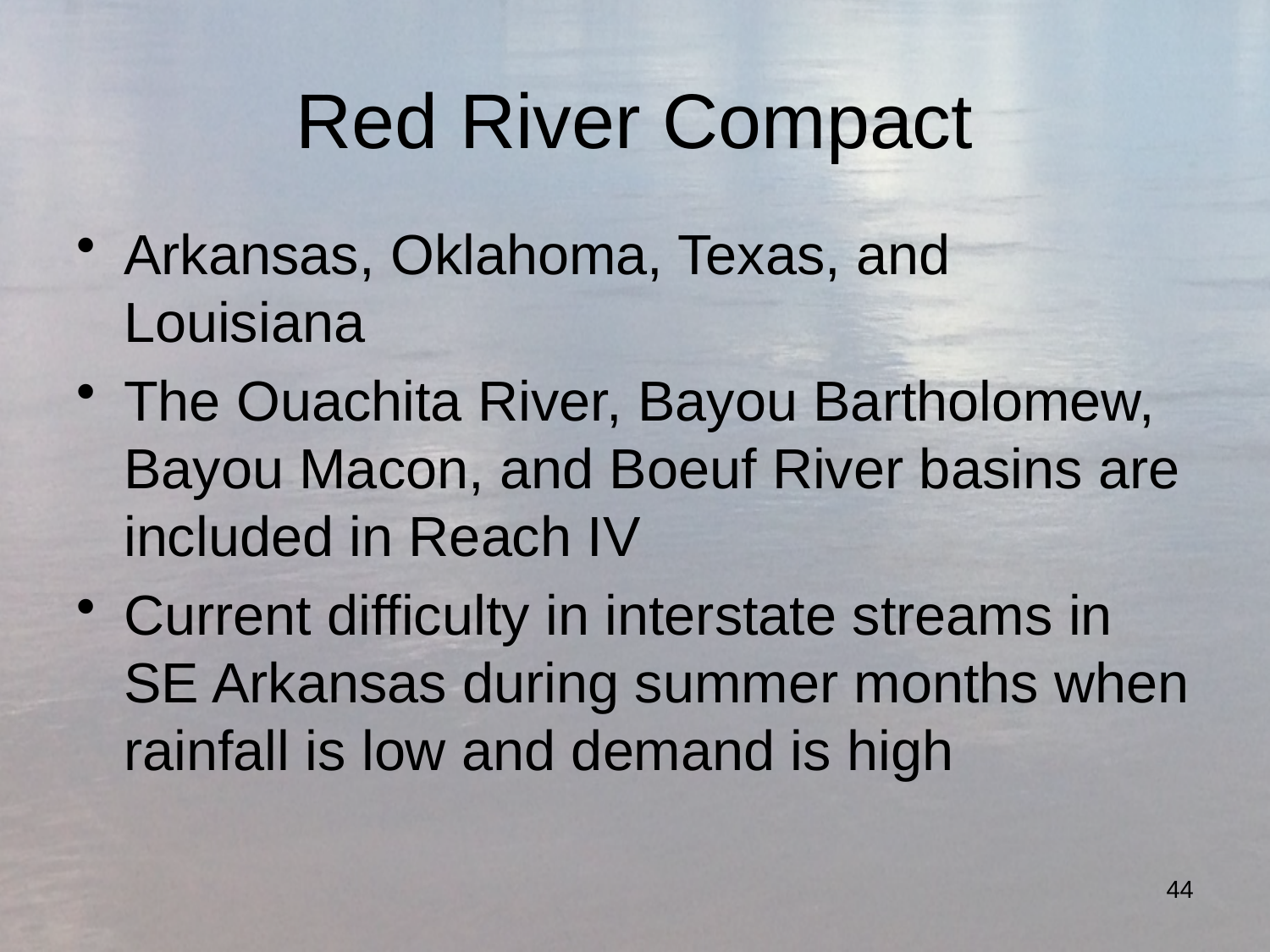

# Red River Compact
Arkansas, Oklahoma, Texas, and Louisiana
The Ouachita River, Bayou Bartholomew, Bayou Macon, and Boeuf River basins are included in Reach IV
Current difficulty in interstate streams in SE Arkansas during summer months when rainfall is low and demand is high

44